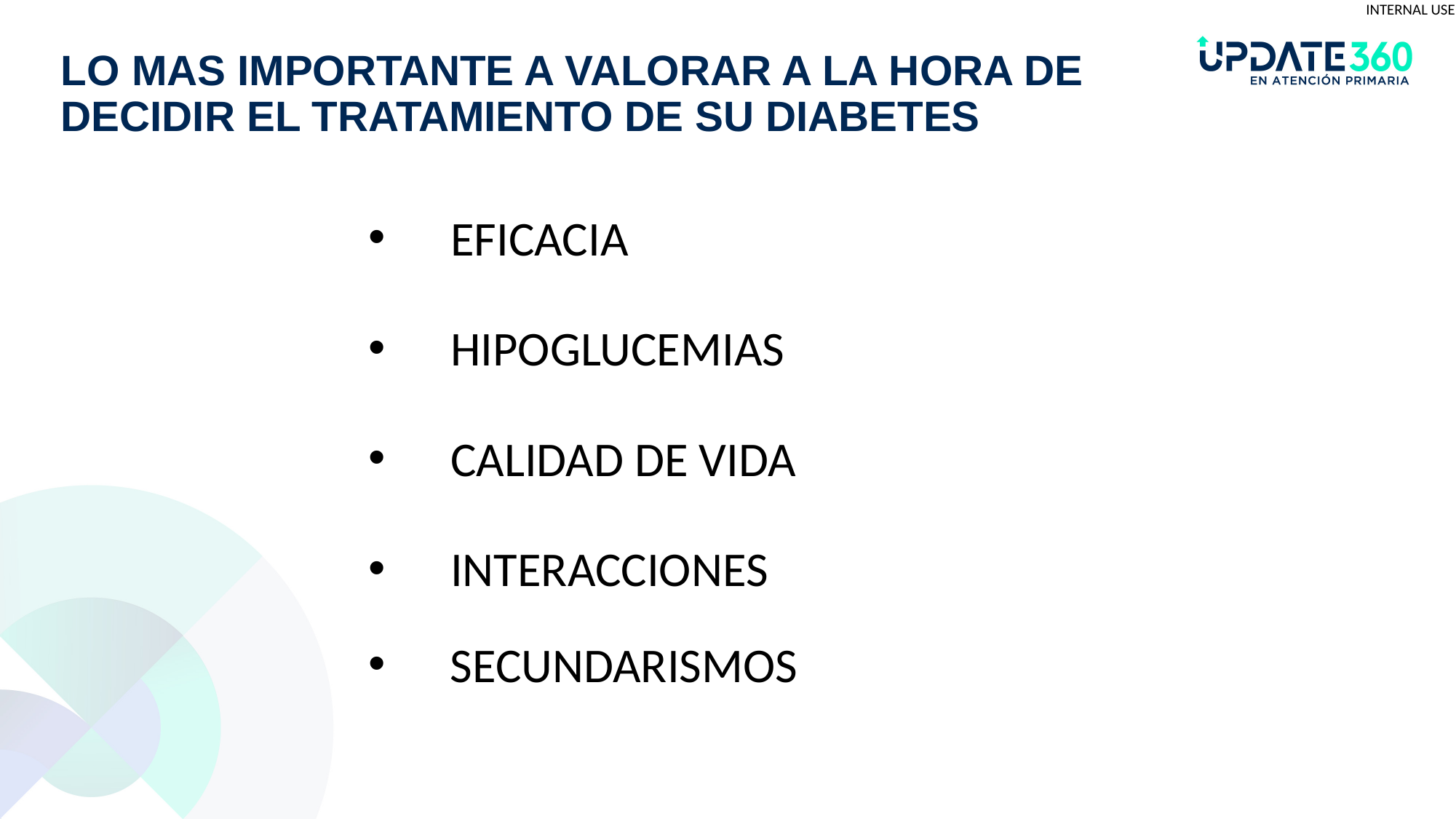

LO MAS IMPORTANTE A VALORAR A LA HORA DE DECIDIR EL TRATAMIENTO DE SU DIABETES
EFICACIA
HIPOGLUCEMIAS
CALIDAD DE VIDA
INTERACCIONES
SECUNDARISMOS